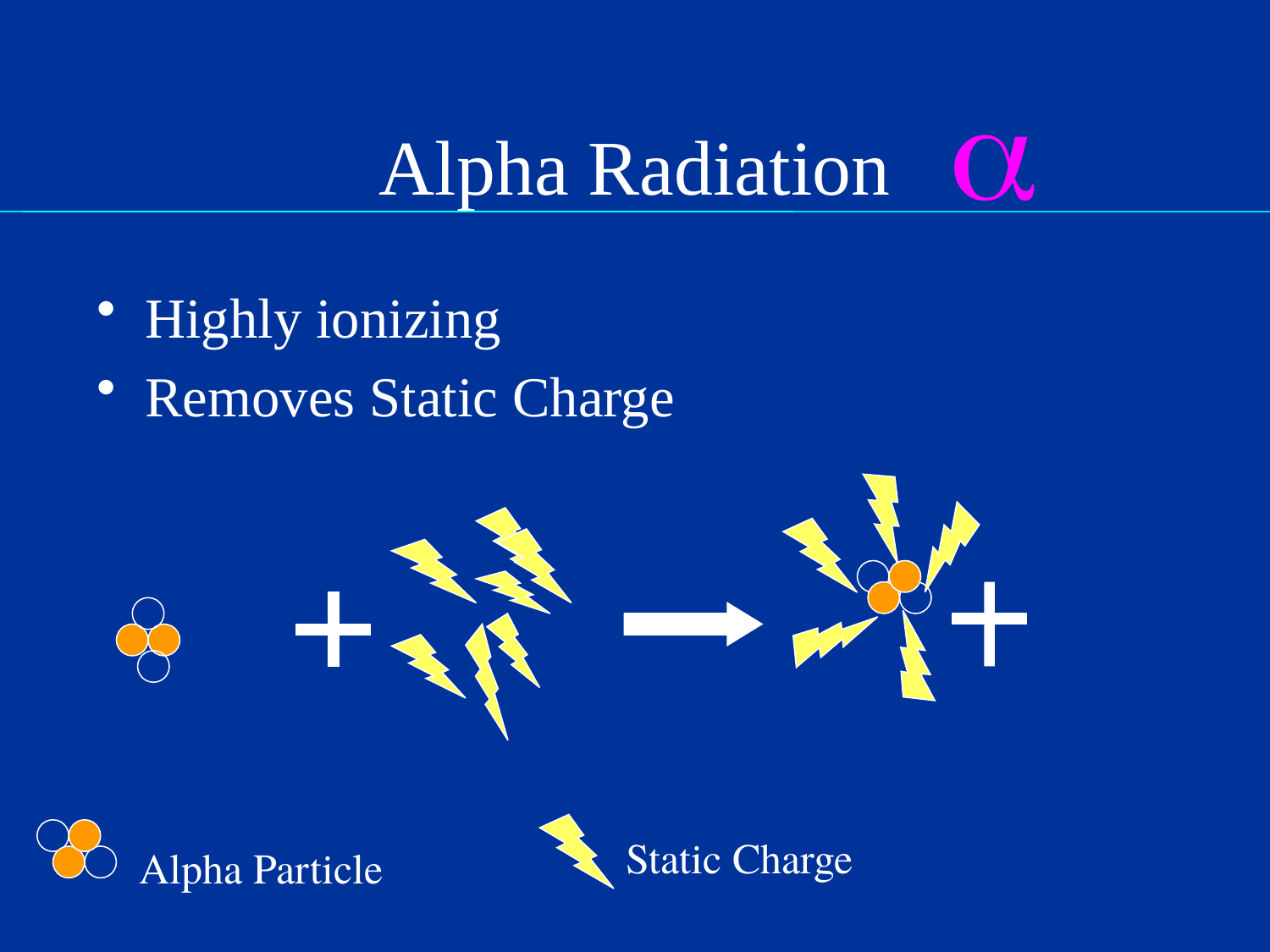

α
# Alpha Radiation

Highly ionizing
Removes Static Charge

Static Charge
Alpha Particle